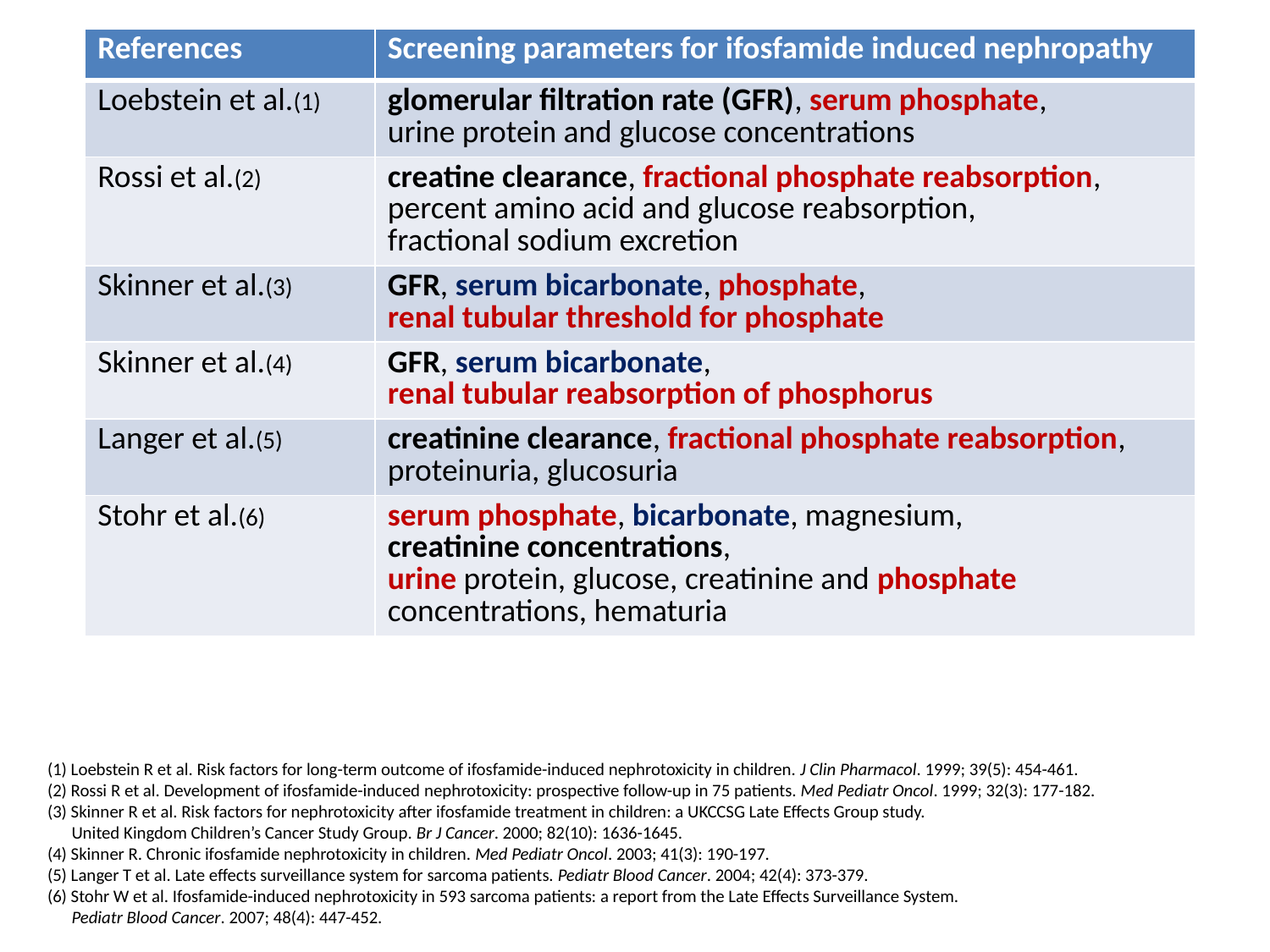

| References | Screening parameters for ifosfamide induced nephropathy |
| --- | --- |
| Loebstein et al.(1) | glomerular filtration rate (GFR), serum phosphate, urine protein and glucose concentrations |
| Rossi et al.(2) | creatine clearance, fractional phosphate reabsorption, percent amino acid and glucose reabsorption, fractional sodium excretion |
| Skinner et al.(3) | GFR, serum bicarbonate, phosphate, renal tubular threshold for phosphate |
| Skinner et al.(4) | GFR, serum bicarbonate, renal tubular reabsorption of phosphorus |
| Langer et al.(5) | creatinine clearance, fractional phosphate reabsorption, proteinuria, glucosuria |
| Stohr et al.(6) | serum phosphate, bicarbonate, magnesium, creatinine concentrations, urine protein, glucose, creatinine and phosphate concentrations, hematuria |
(1) Loebstein R et al. Risk factors for long-term outcome of ifosfamide-induced nephrotoxicity in children. J Clin Pharmacol. 1999; 39(5): 454-461.
(2) Rossi R et al. Development of ifosfamide-induced nephrotoxicity: prospective follow-up in 75 patients. Med Pediatr Oncol. 1999; 32(3): 177-182.
(3) Skinner R et al. Risk factors for nephrotoxicity after ifosfamide treatment in children: a UKCCSG Late Effects Group study.
      United Kingdom Children’s Cancer Study Group. Br J Cancer. 2000; 82(10): 1636-1645.
(4) Skinner R. Chronic ifosfamide nephrotoxicity in children. Med Pediatr Oncol. 2003; 41(3): 190-197.
(5) Langer T et al. Late effects surveillance system for sarcoma patients. Pediatr Blood Cancer. 2004; 42(4): 373-379.
(6) Stohr W et al. Ifosfamide-induced nephrotoxicity in 593 sarcoma patients: a report from the Late Effects Surveillance System.
      Pediatr Blood Cancer. 2007; 48(4): 447-452.